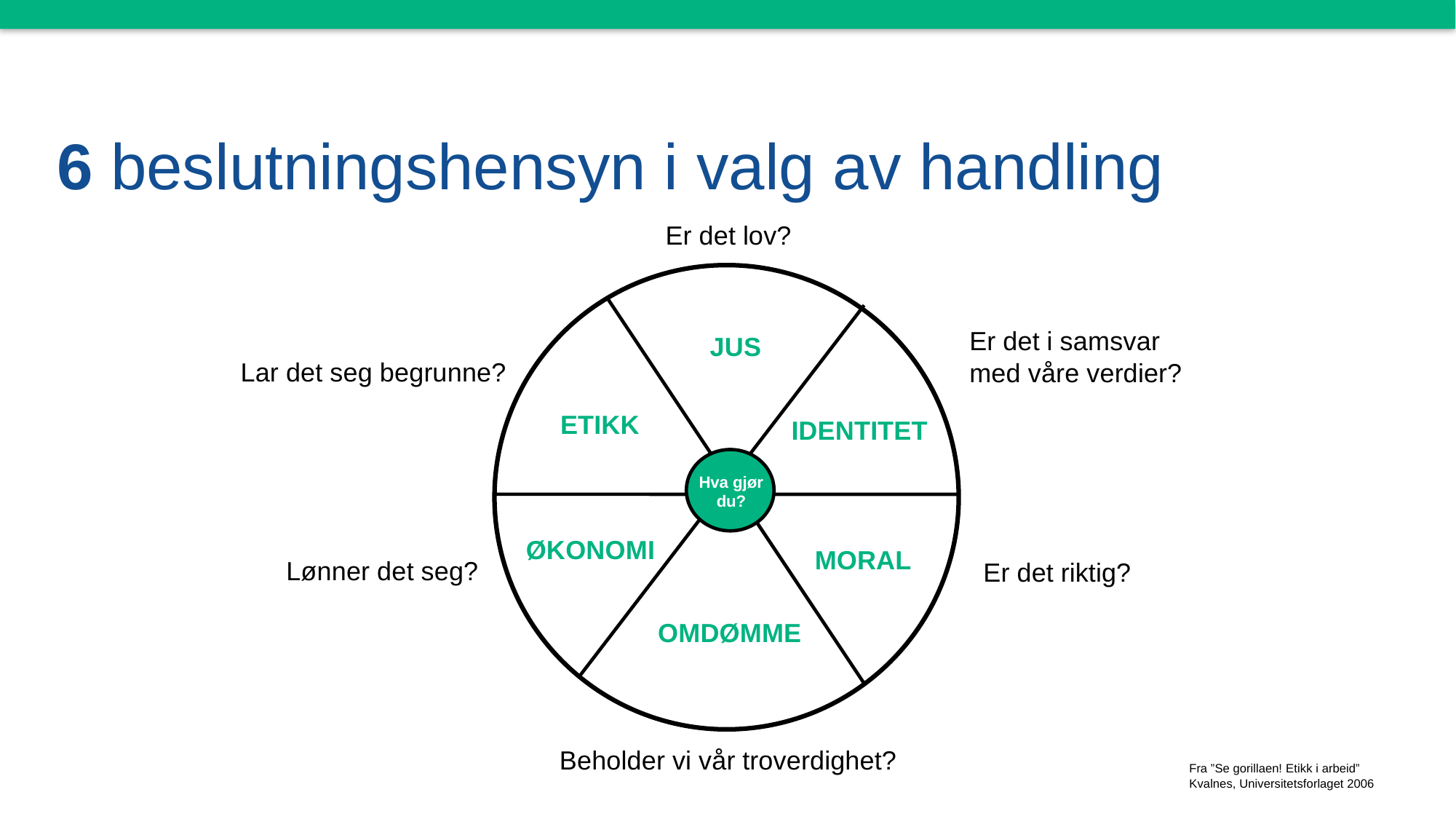

# 6 beslutningshensyn i valg av handling
Er det lov?

Er det i samsvar
med våre verdier?
 JUS
Lar det seg begrunne?
ETIKK
IDENTITET

Hva gjør du?

ØKONOMI
MORAL
Lønner det seg?
Er det riktig?
OMDØMME
Beholder vi vår troverdighet?
Fra ”Se gorillaen! Etikk i arbeid” Kvalnes, Universitetsforlaget 2006